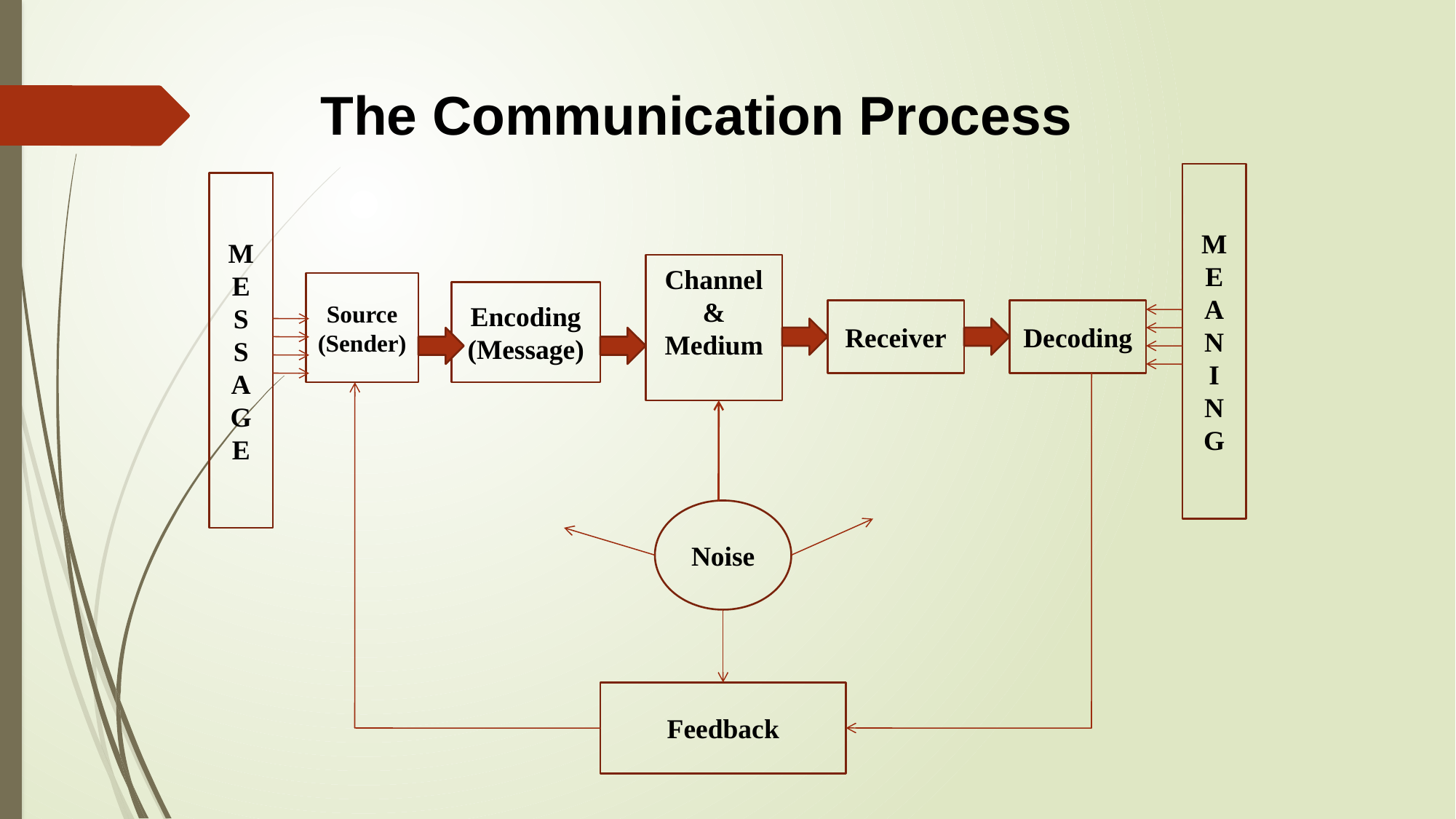

# The Communication Process
M
E
A
N
I
N
G
M
E
S
S
A
G
E
 Channel  &
Medium

Source
(Sender)
Encoding
(Message)

Receiver

Decoding

Noise
Feedback